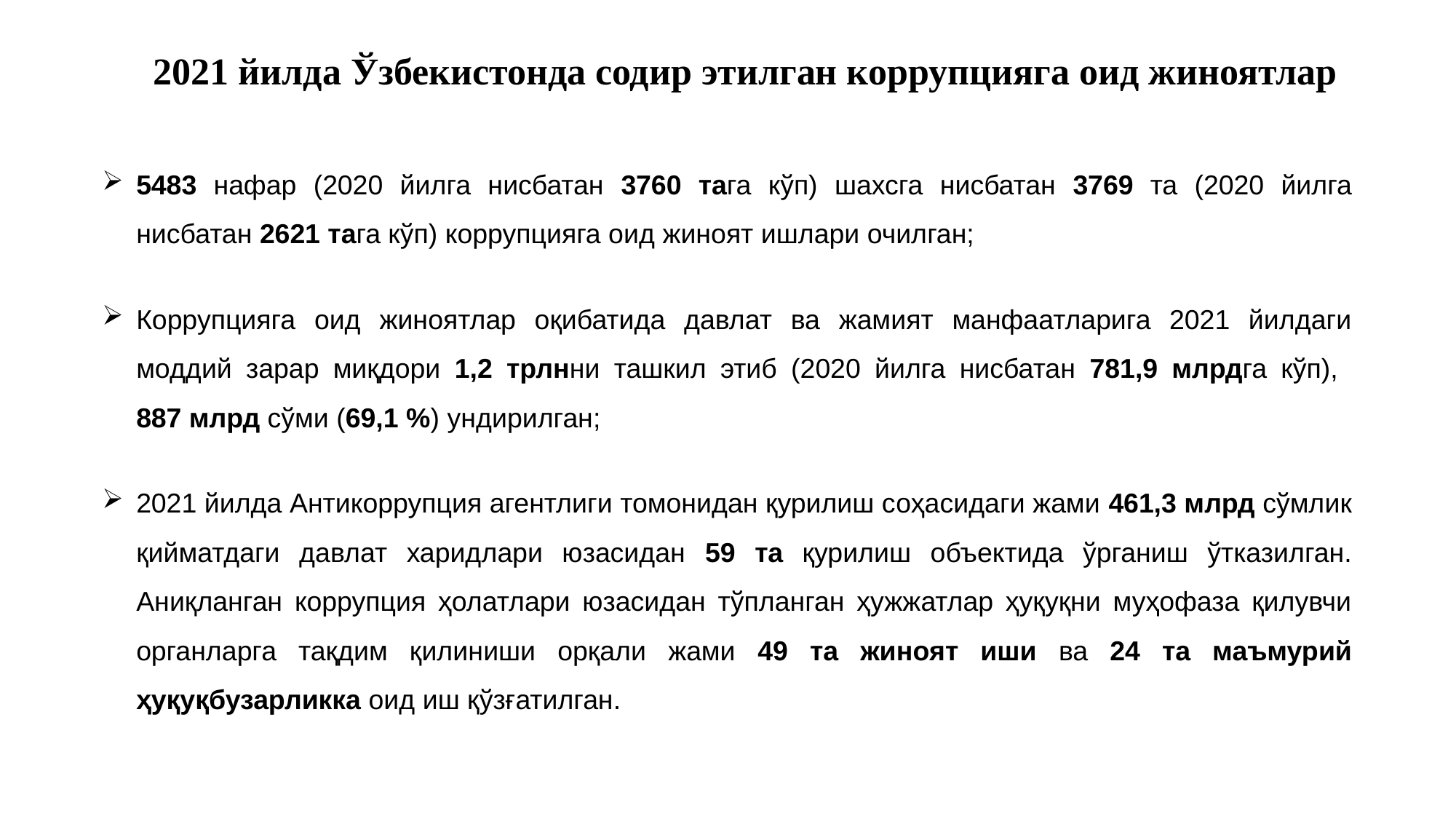

2021 йилда Ўзбекистонда содир этилган коррупцияга оид жиноятлар
5483 нафар (2020 йилга нисбатан 3760 тага кўп) шахсга нисбатан 3769 та (2020 йилга нисбатан 2621 тага кўп) коррупцияга оид жиноят ишлари очилган;
Коррупцияга оид жиноятлар оқибатида давлат ва жамият манфаатларига 2021 йилдаги моддий зарар миқдори 1,2 трлнни ташкил этиб (2020 йилга нисбатан 781,9 млрдга кўп),
887 млрд сўми (69,1 %) ундирилган;
2021 йилда Антикоррупция агентлиги томонидан қурилиш соҳасидаги жами 461,3 млрд сўмлик қийматдаги давлат харидлари юзасидан 59 та қурилиш объектида ўрганиш ўтказилган. Аниқланган коррупция ҳолатлари юзасидан тўпланган ҳужжатлар ҳуқуқни муҳофаза қилувчи органларга тақдим қилиниши орқали жами 49 та жиноят иши ва 24 та маъмурий ҳуқуқбузарликка оид иш қўзғатилган.